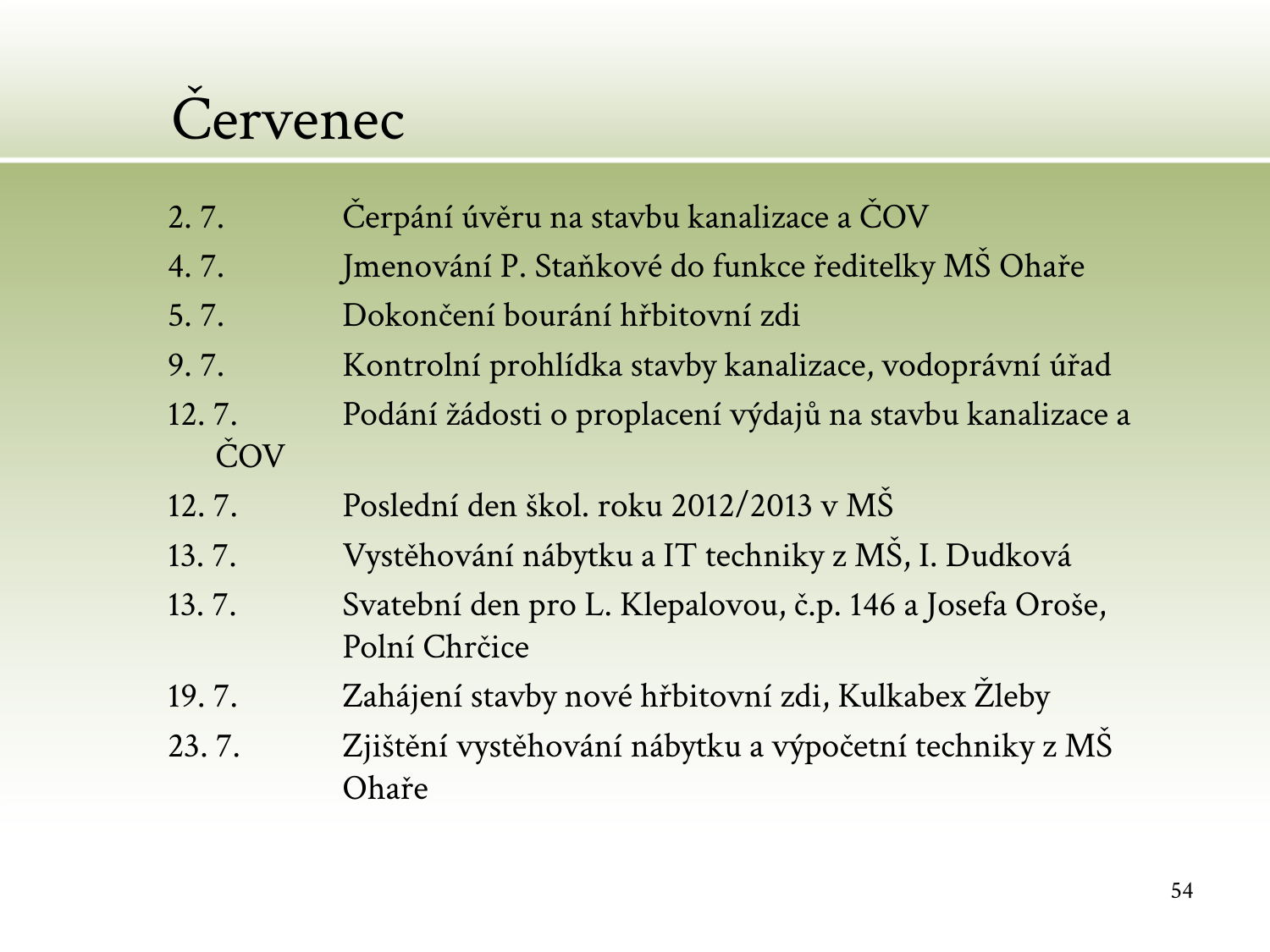

# Červenec
2. 7. 	Čerpání úvěru na stavbu kanalizace a ČOV
4. 7.	Jmenování P. Staňkové do funkce ředitelky MŠ Ohaře
5. 7.	Dokončení bourání hřbitovní zdi
9. 7.	Kontrolní prohlídka stavby kanalizace, vodoprávní úřad
12. 7.	Podání žádosti o proplacení výdajů na stavbu kanalizace a ČOV
12. 7.	Poslední den škol. roku 2012/2013 v MŠ
13. 7.	Vystěhování nábytku a IT techniky z MŠ, I. Dudková
13. 7.	Svatební den pro L. Klepalovou, č.p. 146 a Josefa Oroše, 	Polní Chrčice
19. 7. 	Zahájení stavby nové hřbitovní zdi, Kulkabex Žleby
23. 7. 	Zjištění vystěhování nábytku a výpočetní techniky z MŠ 	Ohaře

54